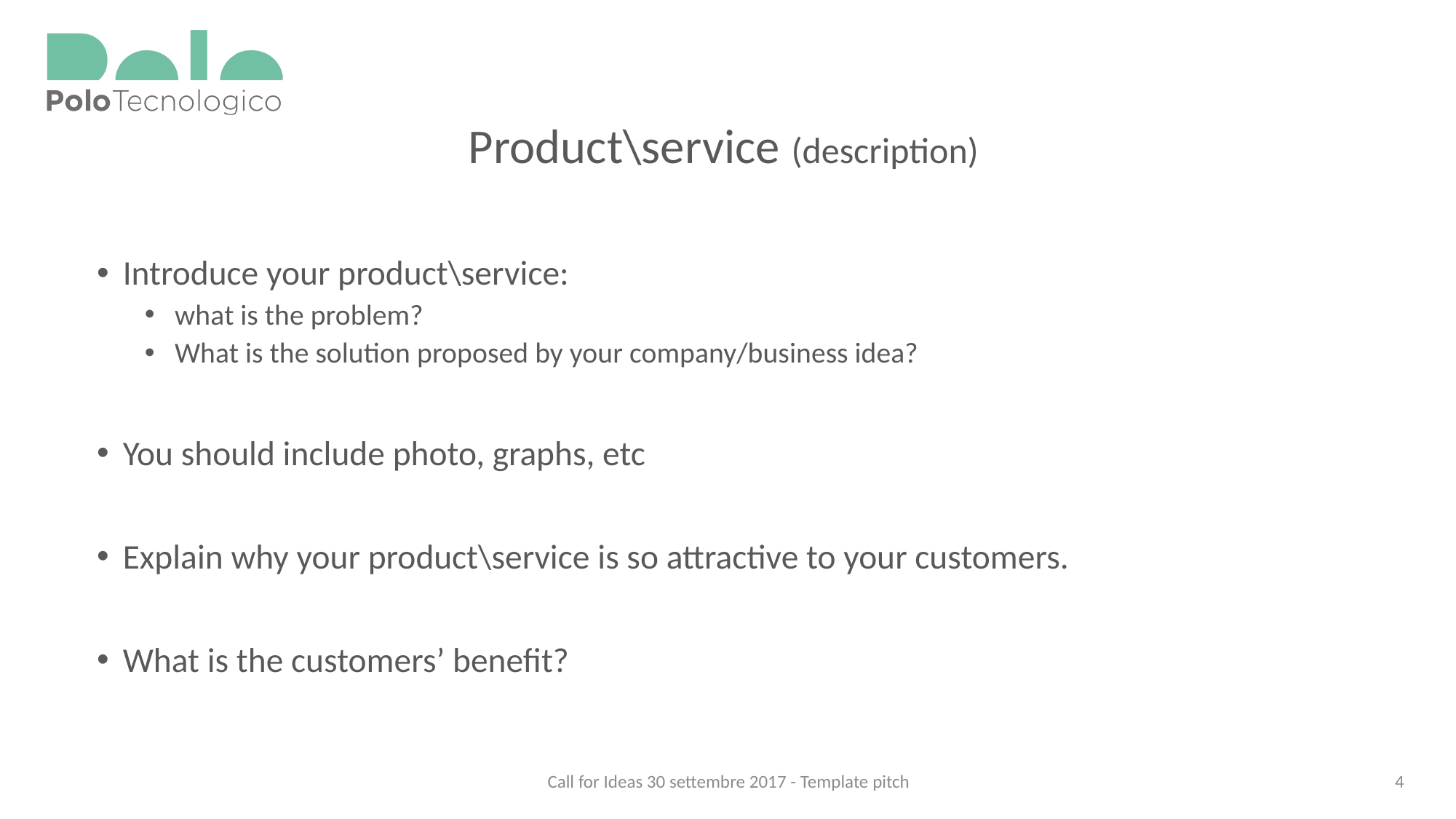

Product\service (description)

Introduce your product\service:
what is the problem?
What is the solution proposed by your company/business idea?

You should include photo, graphs, etc

Explain why your product\service is so attractive to your customers.

What is the customers’ benefit?
Call for Ideas 30 settembre 2017 - Template pitch
4